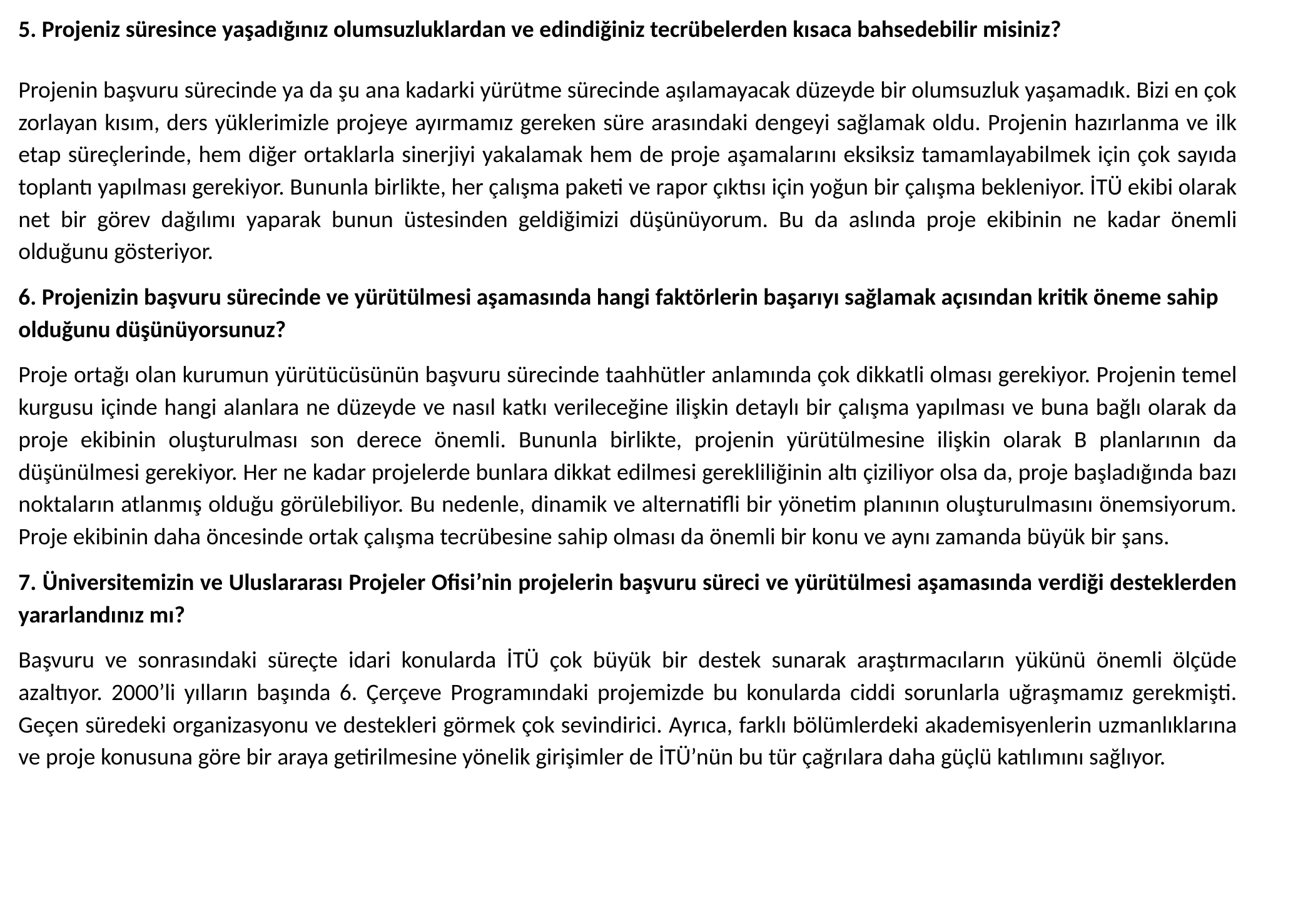

5. Projeniz süresince yaşadığınız olumsuzluklardan ve edindiğiniz tecrübelerden kısaca bahsedebilir misiniz?

Projenin başvuru sürecinde ya da şu ana kadarki yürütme sürecinde aşılamayacak düzeyde bir olumsuzluk yaşamadık. Bizi en çok zorlayan kısım, ders yüklerimizle projeye ayırmamız gereken süre arasındaki dengeyi sağlamak oldu. Projenin hazırlanma ve ilk etap süreçlerinde, hem diğer ortaklarla sinerjiyi yakalamak hem de proje aşamalarını eksiksiz tamamlayabilmek için çok sayıda toplantı yapılması gerekiyor. Bununla birlikte, her çalışma paketi ve rapor çıktısı için yoğun bir çalışma bekleniyor. İTÜ ekibi olarak net bir görev dağılımı yaparak bunun üstesinden geldiğimizi düşünüyorum. Bu da aslında proje ekibinin ne kadar önemli olduğunu gösteriyor.
6. Projenizin başvuru sürecinde ve yürütülmesi aşamasında hangi faktörlerin başarıyı sağlamak açısından kritik öneme sahip olduğunu düşünüyorsunuz?
Proje ortağı olan kurumun yürütücüsünün başvuru sürecinde taahhütler anlamında çok dikkatli olması gerekiyor. Projenin temel kurgusu içinde hangi alanlara ne düzeyde ve nasıl katkı verileceğine ilişkin detaylı bir çalışma yapılması ve buna bağlı olarak da proje ekibinin oluşturulması son derece önemli. Bununla birlikte, projenin yürütülmesine ilişkin olarak B planlarının da düşünülmesi gerekiyor. Her ne kadar projelerde bunlara dikkat edilmesi gerekliliğinin altı çiziliyor olsa da, proje başladığında bazı noktaların atlanmış olduğu görülebiliyor. Bu nedenle, dinamik ve alternatifli bir yönetim planının oluşturulmasını önemsiyorum. Proje ekibinin daha öncesinde ortak çalışma tecrübesine sahip olması da önemli bir konu ve aynı zamanda büyük bir şans.
7. Üniversitemizin ve Uluslararası Projeler Ofisi’nin projelerin başvuru süreci ve yürütülmesi aşamasında verdiği desteklerden yararlandınız mı?
Başvuru ve sonrasındaki süreçte idari konularda İTÜ çok büyük bir destek sunarak araştırmacıların yükünü önemli ölçüde azaltıyor. 2000’li yılların başında 6. Çerçeve Programındaki projemizde bu konularda ciddi sorunlarla uğraşmamız gerekmişti. Geçen süredeki organizasyonu ve destekleri görmek çok sevindirici. Ayrıca, farklı bölümlerdeki akademisyenlerin uzmanlıklarına ve proje konusuna göre bir araya getirilmesine yönelik girişimler de İTÜ’nün bu tür çağrılara daha güçlü katılımını sağlıyor.